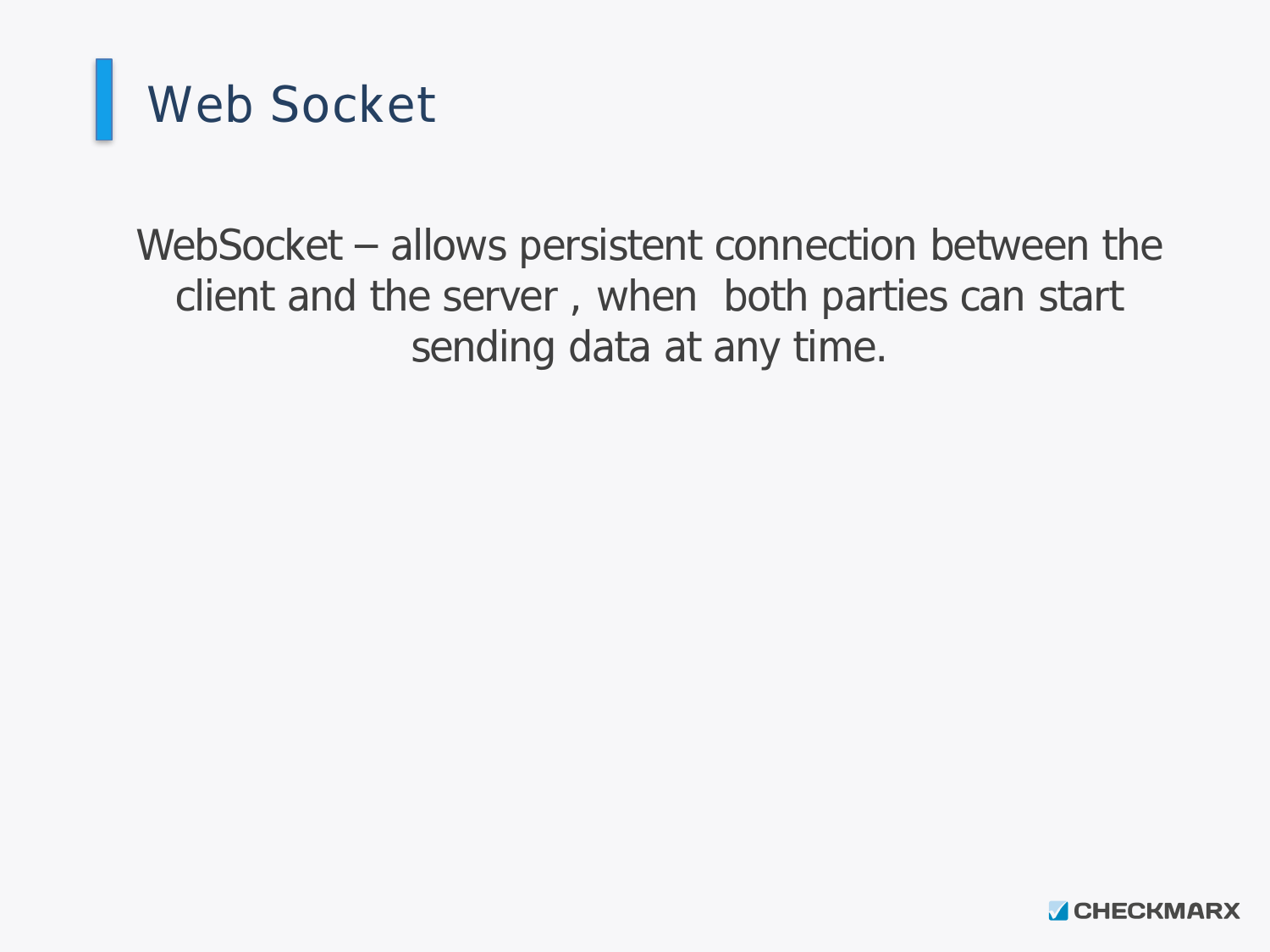

# Web Socket
WebSocket – allows persistent connection between the client and the server , when  both parties can start sending data at any time.